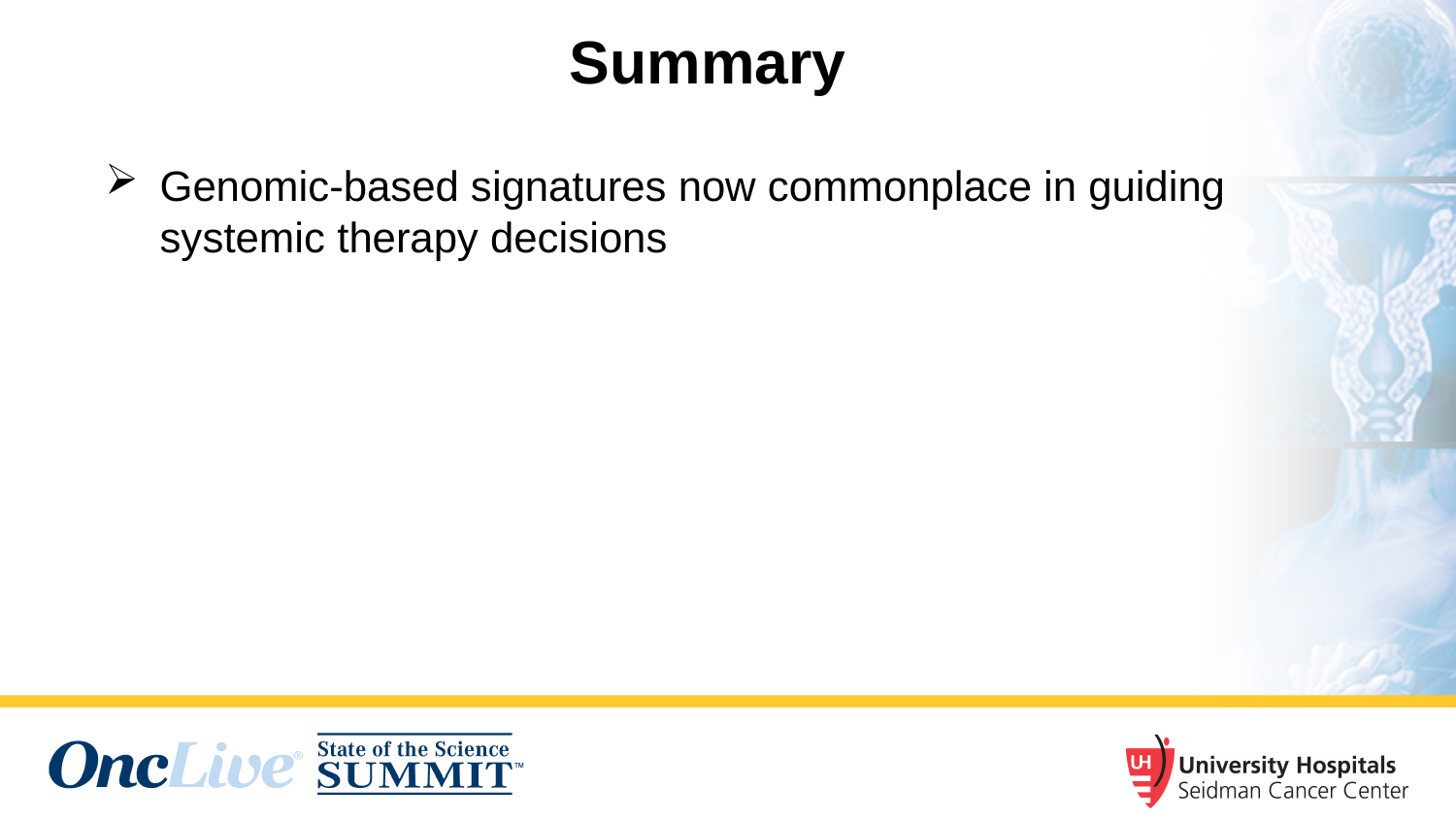

Summary
Genomic-based signatures now commonplace in guiding systemic therapy decisions